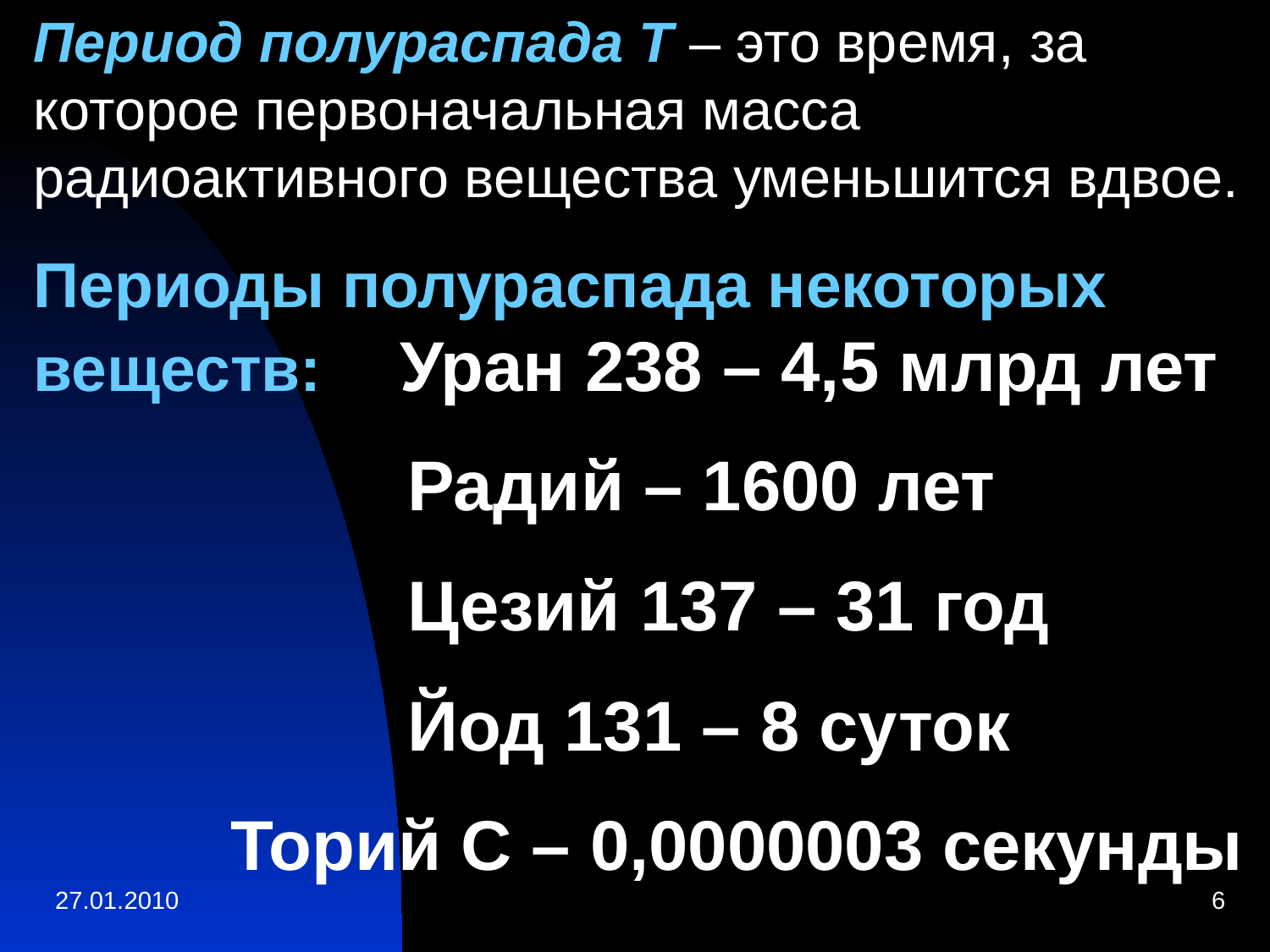

Период полураспада Т – это время, за которое первоначальная масса радиоактивного вещества уменьшится вдвое.
Периоды полураспада некоторых веществ:     Уран 238 – 4,5 млрд лет
                   Радий – 1600 лет
                   Цезий 137 – 31 год
                   Йод 131 – 8 суток
          Торий С – 0,0000003 секунды
27.01.2010
6